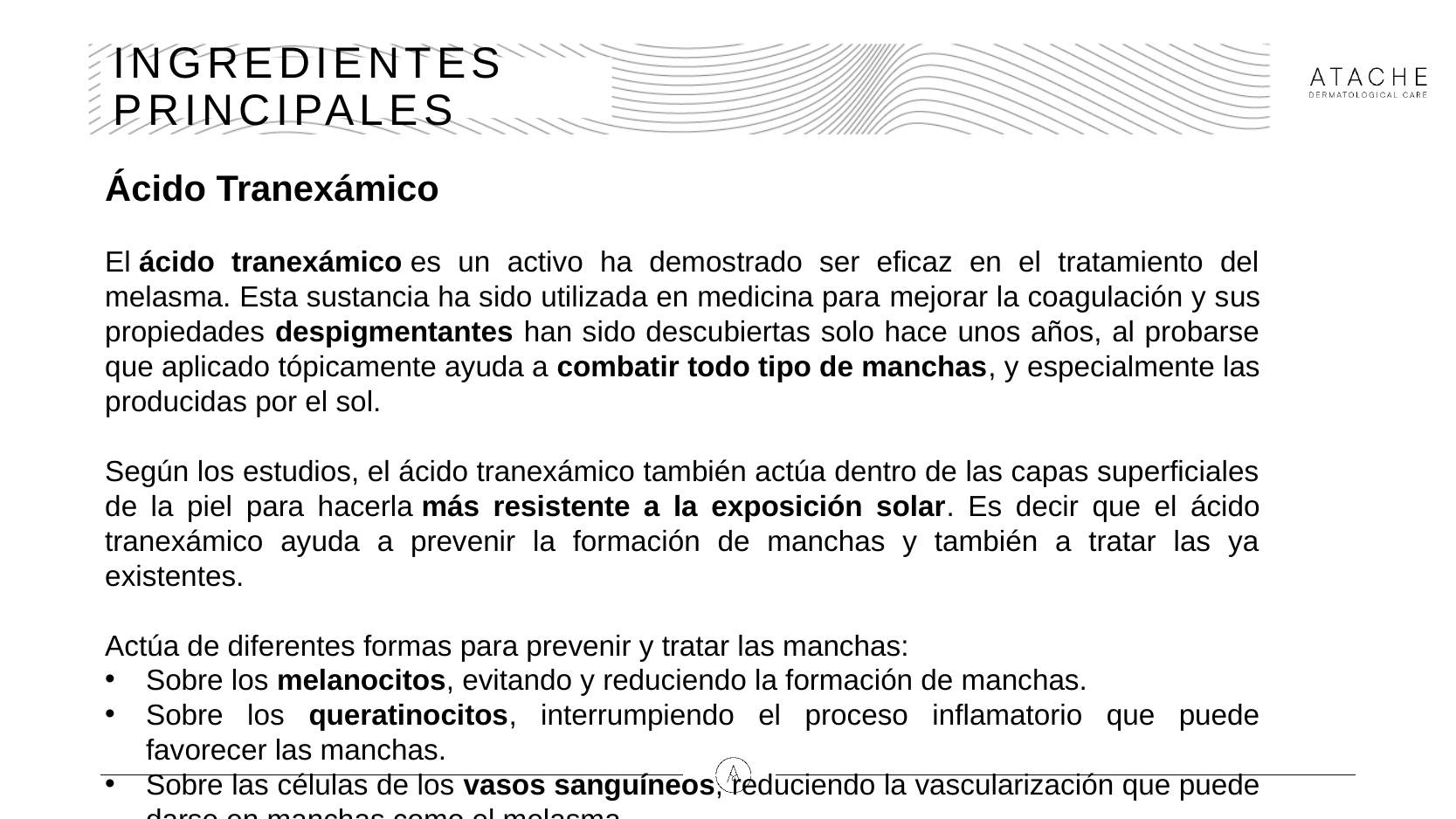

# INGREDIENTES PRINCIPALES
Ácido Tranexámico

El ácido tranexámico es un activo ha demostrado ser eficaz en el tratamiento del melasma. Esta sustancia ha sido utilizada en medicina para mejorar la coagulación y sus propiedades despigmentantes han sido descubiertas solo hace unos años, al probarse que aplicado tópicamente ayuda a combatir todo tipo de manchas, y especialmente las producidas por el sol.

Según los estudios, el ácido tranexámico también actúa dentro de las capas superficiales de la piel para hacerla más resistente a la exposición solar. Es decir que el ácido tranexámico ayuda a prevenir la formación de manchas y también a tratar las ya existentes.

Actúa de diferentes formas para prevenir y tratar las manchas:
Sobre los melanocitos, evitando y reduciendo la formación de manchas.
Sobre los queratinocitos, interrumpiendo el proceso inflamatorio que puede favorecer las manchas.
Sobre las células de los vasos sanguíneos, reduciendo la vascularización que puede darse en manchas como el melasma.